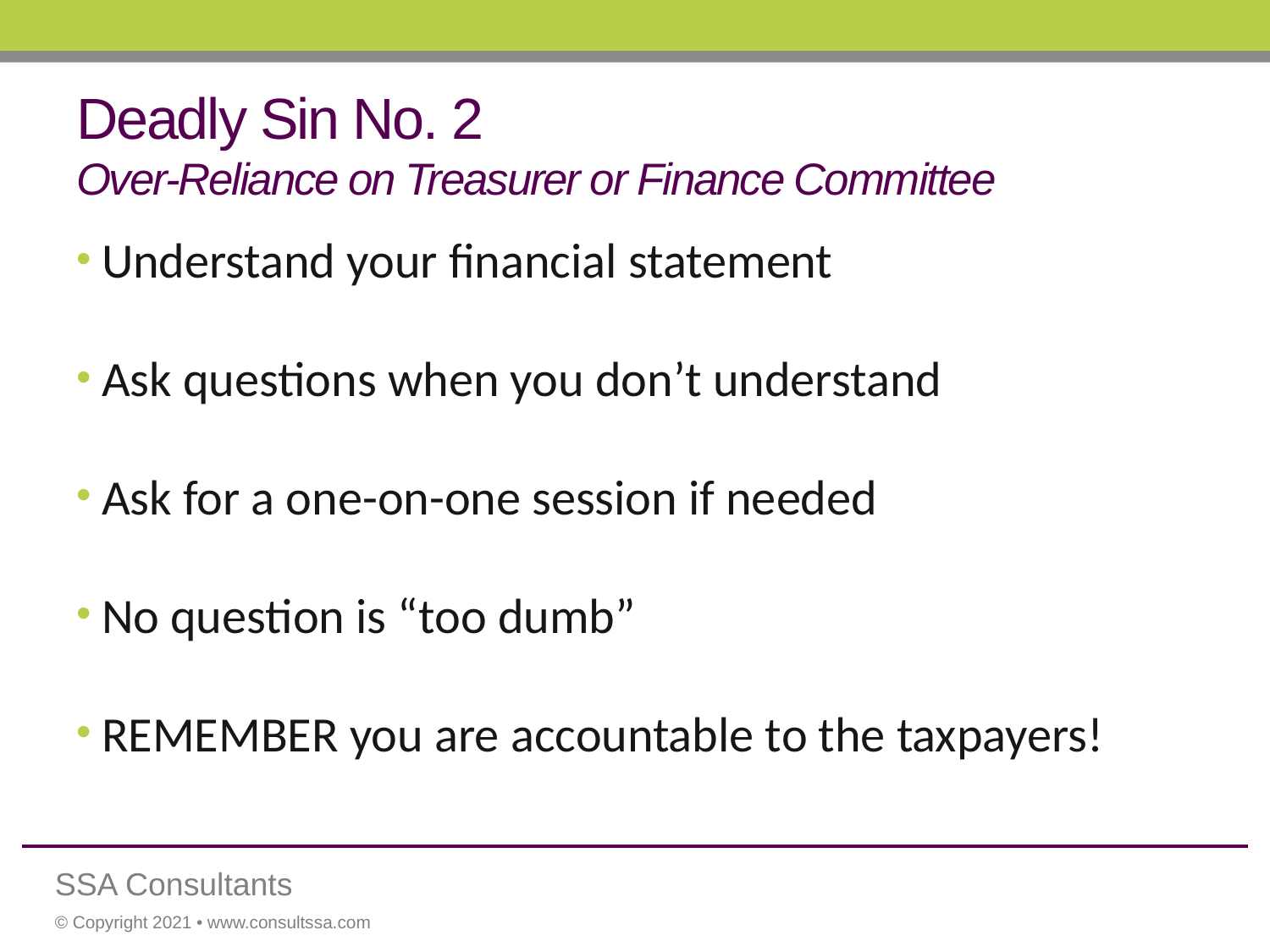

# Deadly Sin No. 2 Over-Reliance on Treasurer or Finance Committee
Understand your financial statement

Ask questions when you don’t understand

Ask for a one-on-one session if needed

No question is “too dumb”

REMEMBER you are accountable to the taxpayers!